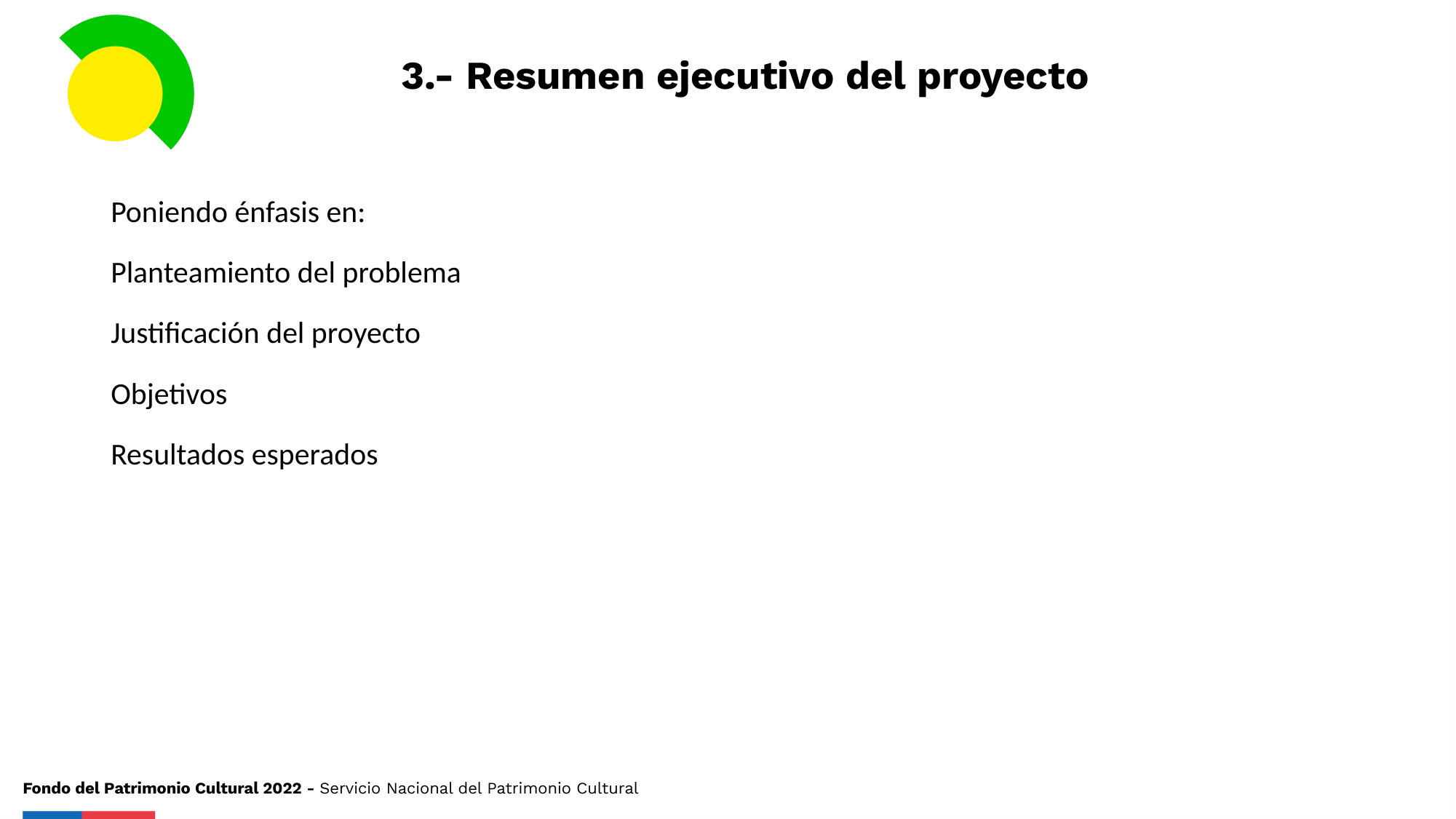

3.- Resumen ejecutivo del proyecto
Poniendo énfasis en:
Planteamiento del problema
Justificación del proyecto
Objetivos
Resultados esperados